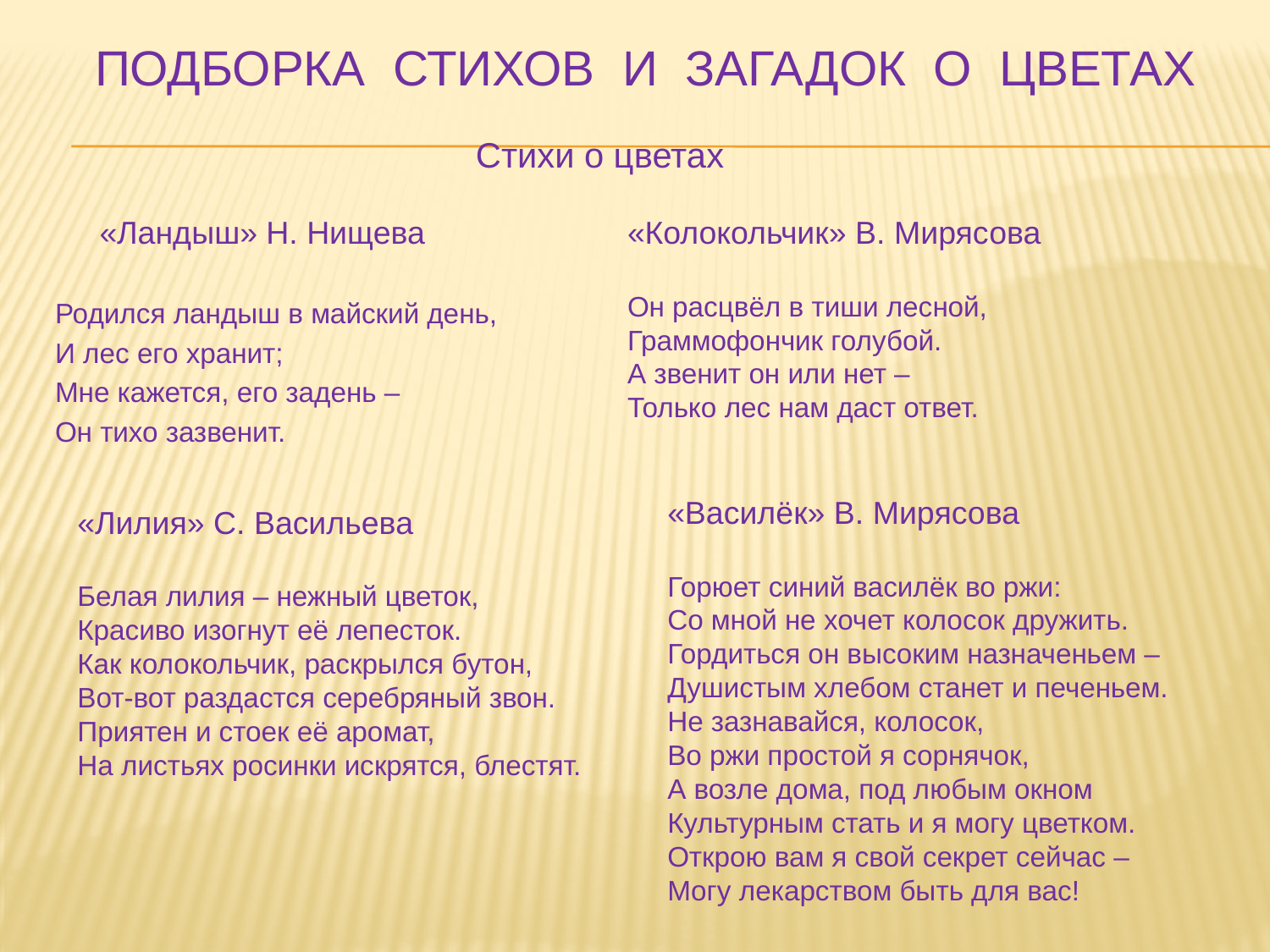

# Подборка  стихов  и  загадок  о  цветах
Стихи о цветах
     «Ландыш» Н. Нищева

Родился ландыш в майский день,
И лес его хранит;
Мне кажется, его задень –
Он тихо зазвенит.
«Колокольчик» В. Мирясова

Он расцвёл в тиши лесной, Граммофончик голубой.
А звенит он или нет –
Только лес нам даст ответ.
«Василёк» В. Мирясова

Горюет синий василёк во ржи:
Со мной не хочет колосок дружить.
Гордиться он высоким назначеньем –
Душистым хлебом станет и печеньем.
Не зазнавайся, колосок,
Во ржи простой я сорнячок,
А возле дома, под любым окном
Культурным стать и я могу цветком.
Открою вам я свой секрет сейчас –
Могу лекарством быть для вас!
«Лилия» С. Васильева

Белая лилия – нежный цветок,
Красиво изогнут её лепесток.
Как колокольчик, раскрылся бутон,
Вот-вот раздастся серебряный звон.
Приятен и стоек её аромат,
На листьях росинки искрятся, блестят.